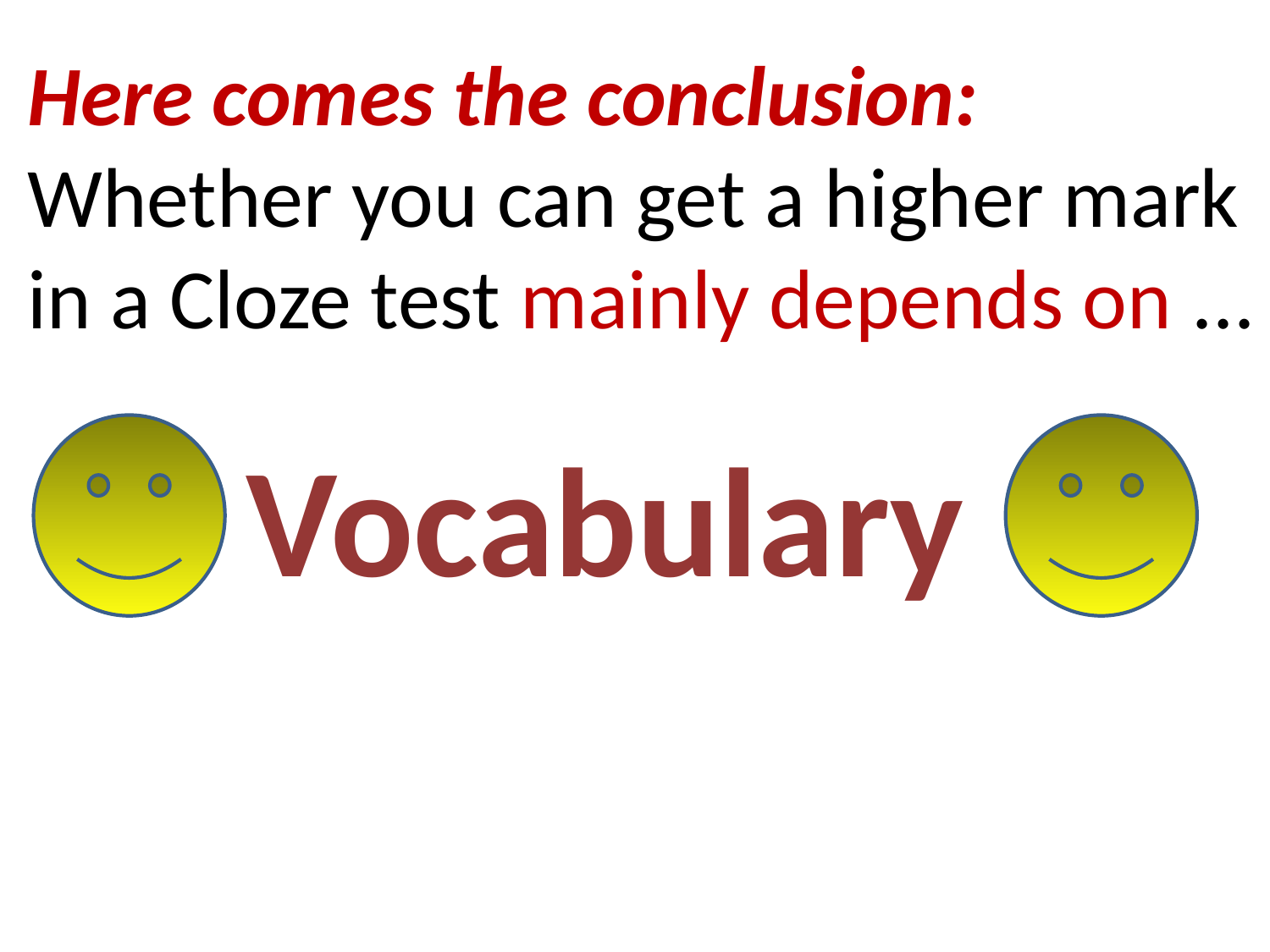

Here comes the conclusion:
Whether you can get a higher mark in a Cloze test mainly depends on ...
Vocabulary